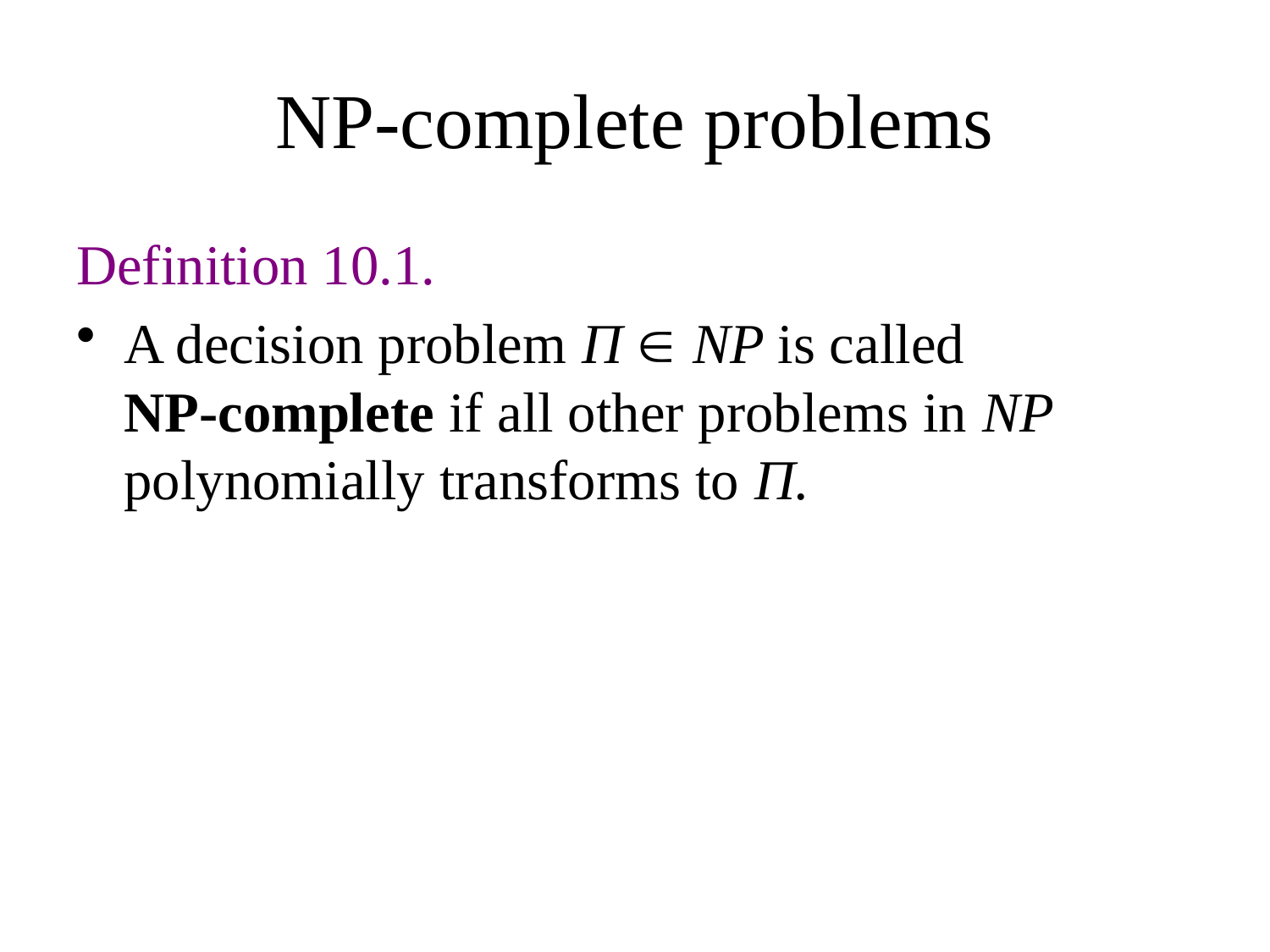

# NP-complete problems
Definition 10.1.
A decision problem Π ∈ NP is called              NP-complete if all other problems in NP polynomially transforms to Π.